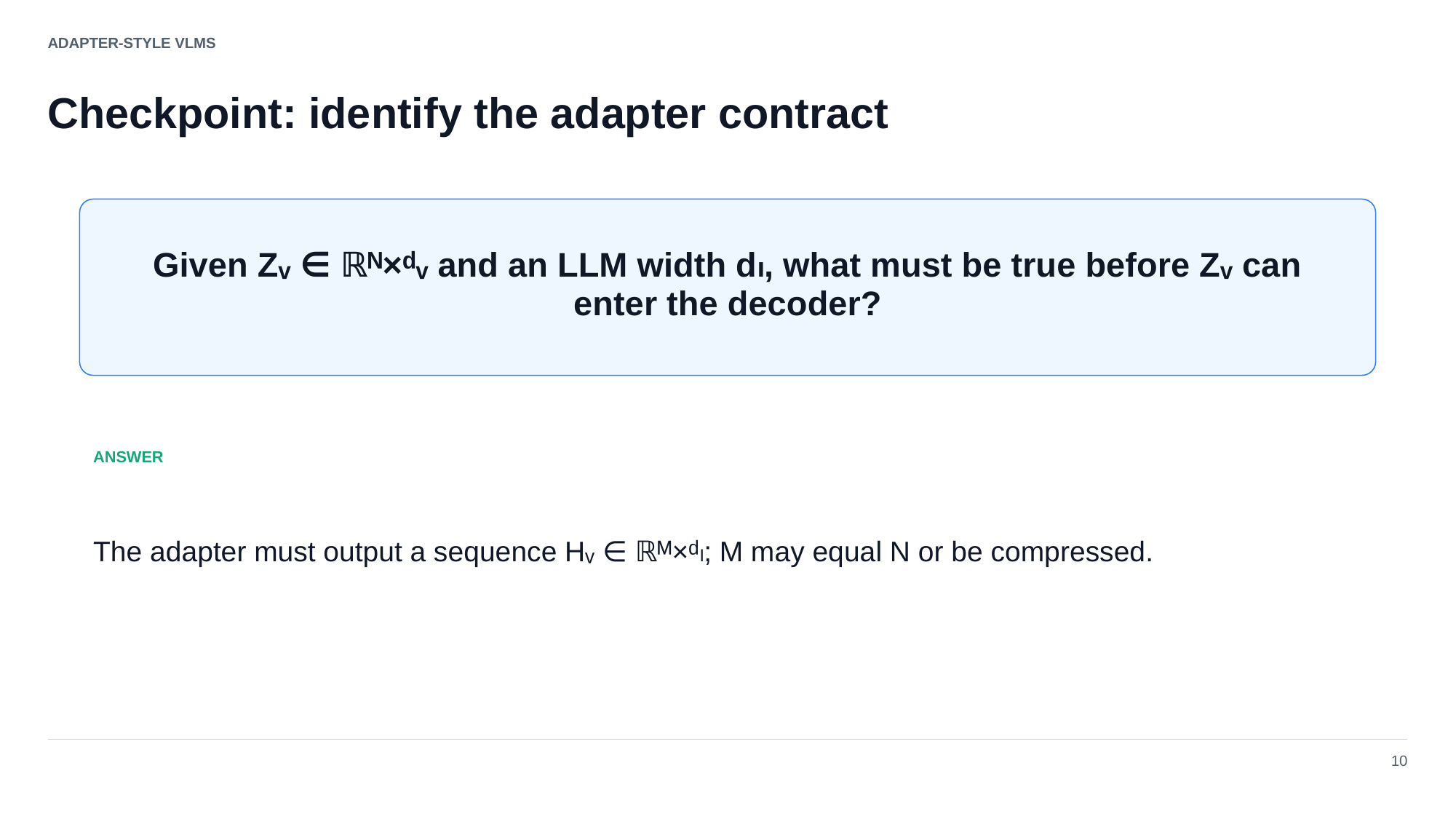

ADAPTER-STYLE VLMS
Checkpoint: identify the adapter contract

Given Zᵥ ∈ ℝᴺ×ᵈᵥ and an LLM width dₗ, what must be true before Zᵥ can enter the decoder?
ANSWER
The adapter must output a sequence Hᵥ ∈ ℝᴹ×ᵈₗ; M may equal N or be compressed.
10